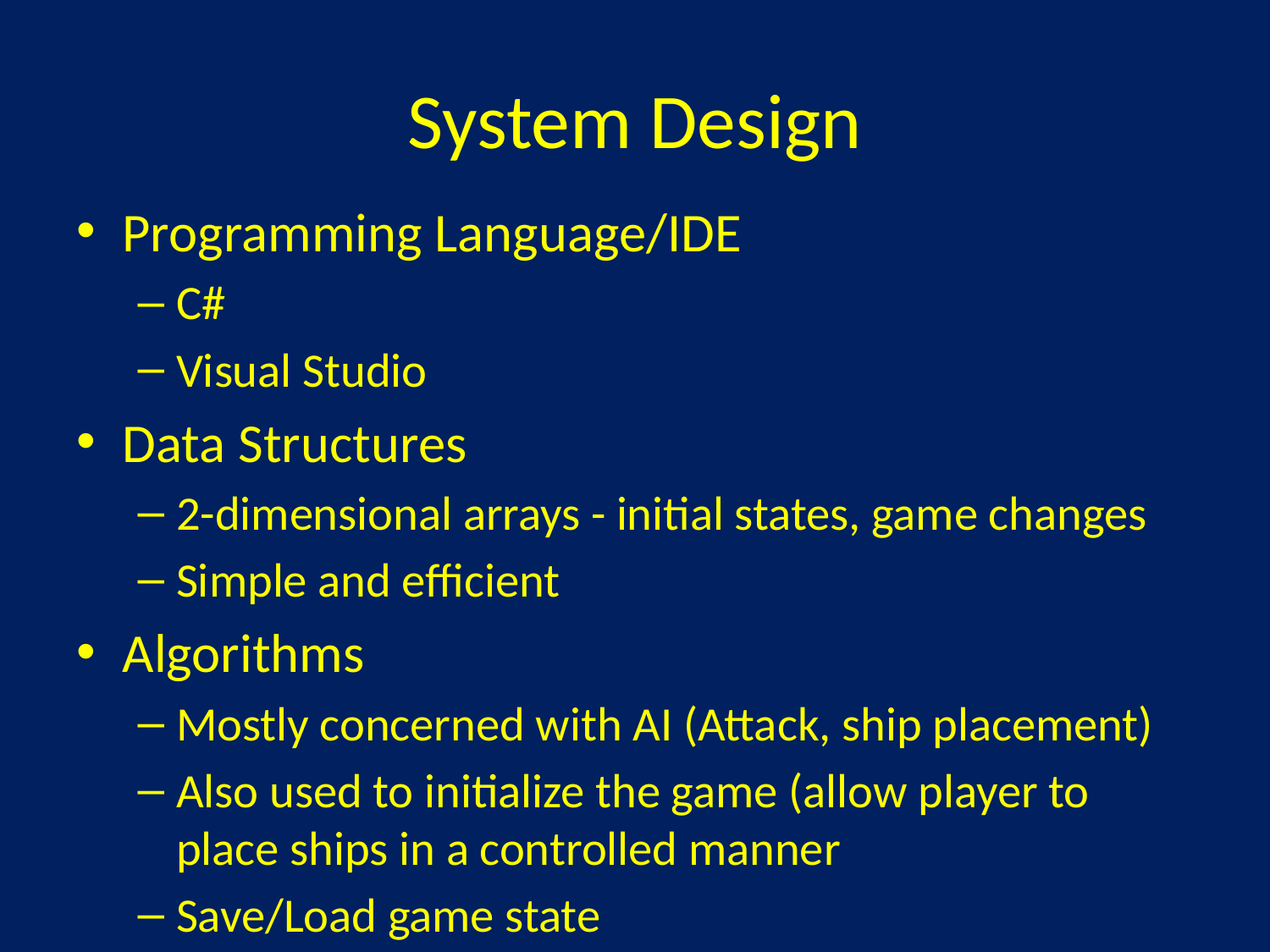

# System Design
Programming Language/IDE
C#
Visual Studio
Data Structures
2-dimensional arrays - initial states, game changes
Simple and efficient
Algorithms
Mostly concerned with AI (Attack, ship placement)
Also used to initialize the game (allow player to place ships in a controlled manner
Save/Load game state